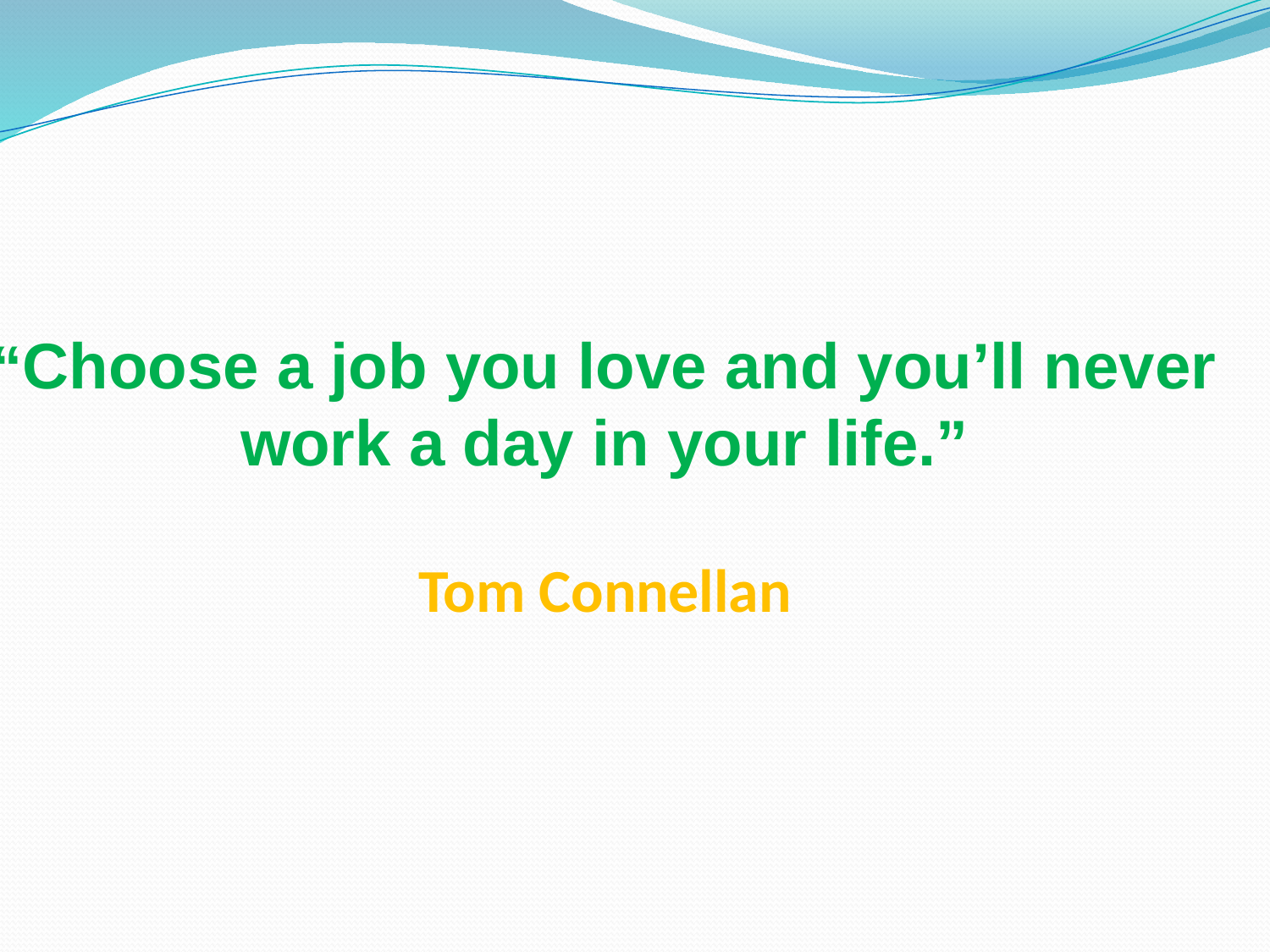

# “Choose a job you love and you’ll never work a day in your life.” Tom Connellan